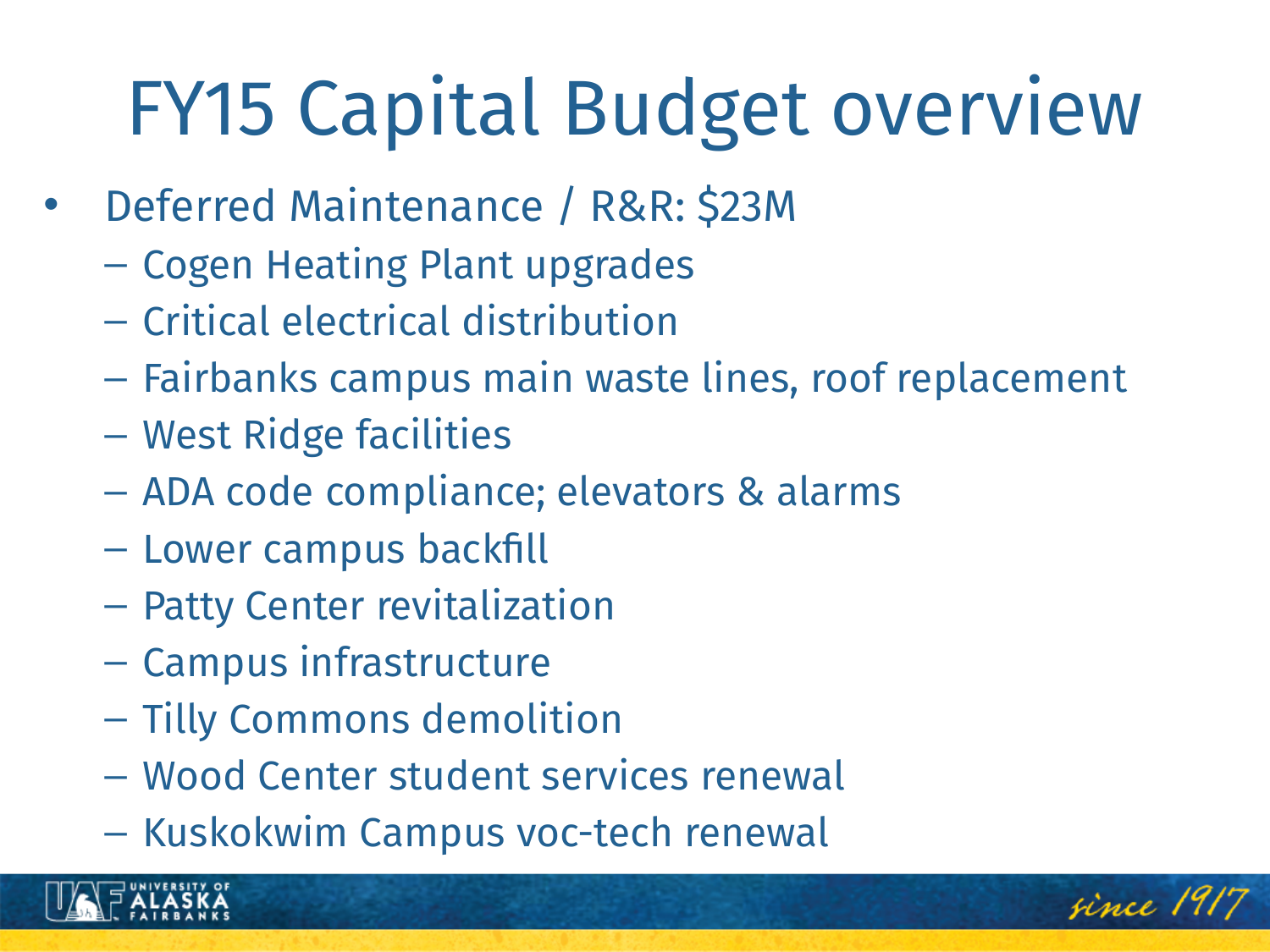

# FY15 Capital Budget overview
Deferred Maintenance / R&R: $23M
Cogen Heating Plant upgrades
Critical electrical distribution
Fairbanks campus main waste lines, roof replacement
West Ridge facilities
ADA code compliance; elevators & alarms
Lower campus backfill
Patty Center revitalization
Campus infrastructure
Tilly Commons demolition
Wood Center student services renewal
Kuskokwim Campus voc-tech renewal